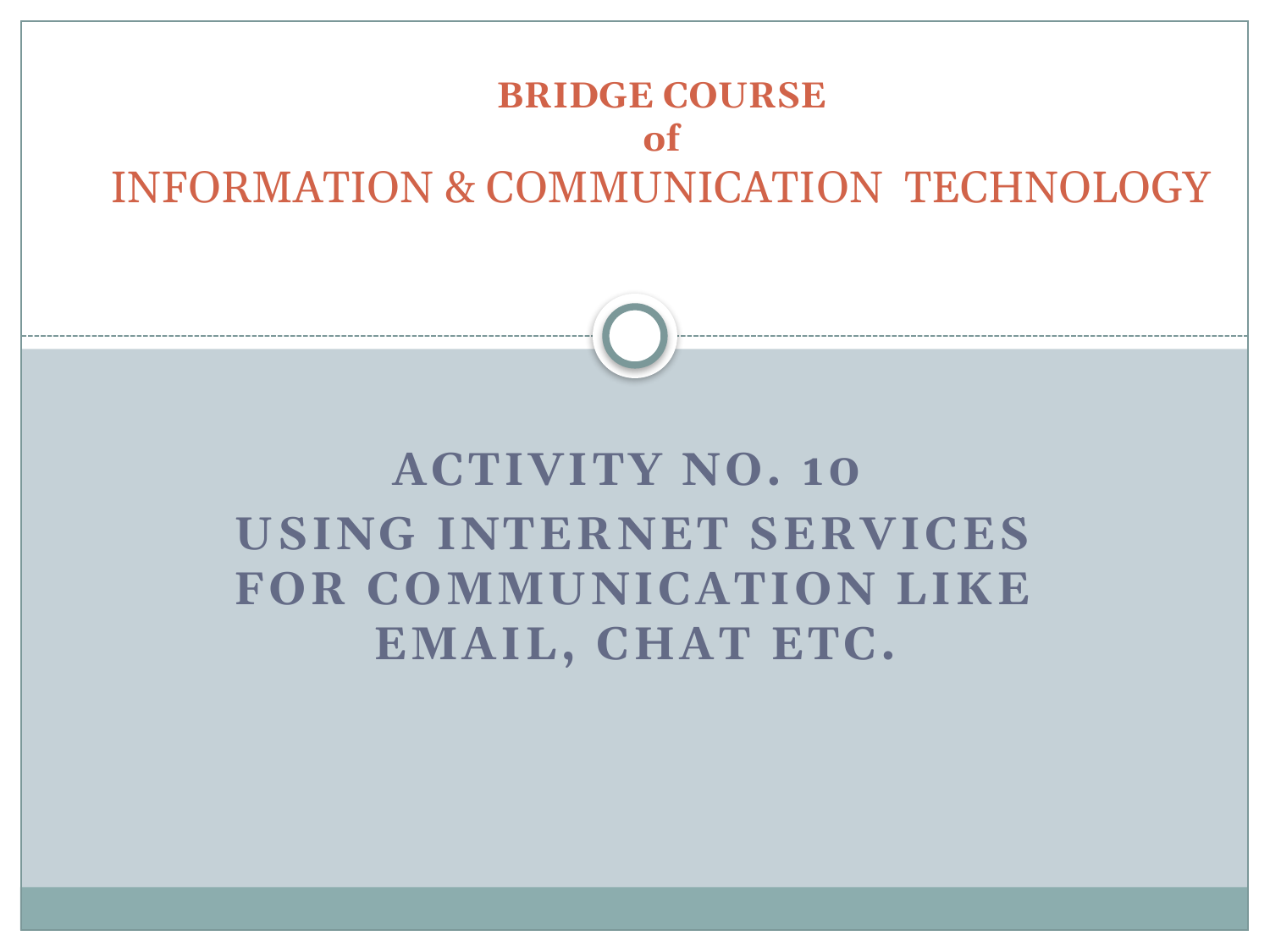

# BRIDGE COURSE of INFORMATION & COMMUNICATION  TECHNOLOGY
Activity No. 10
using internet services for communication like email, chat Etc.